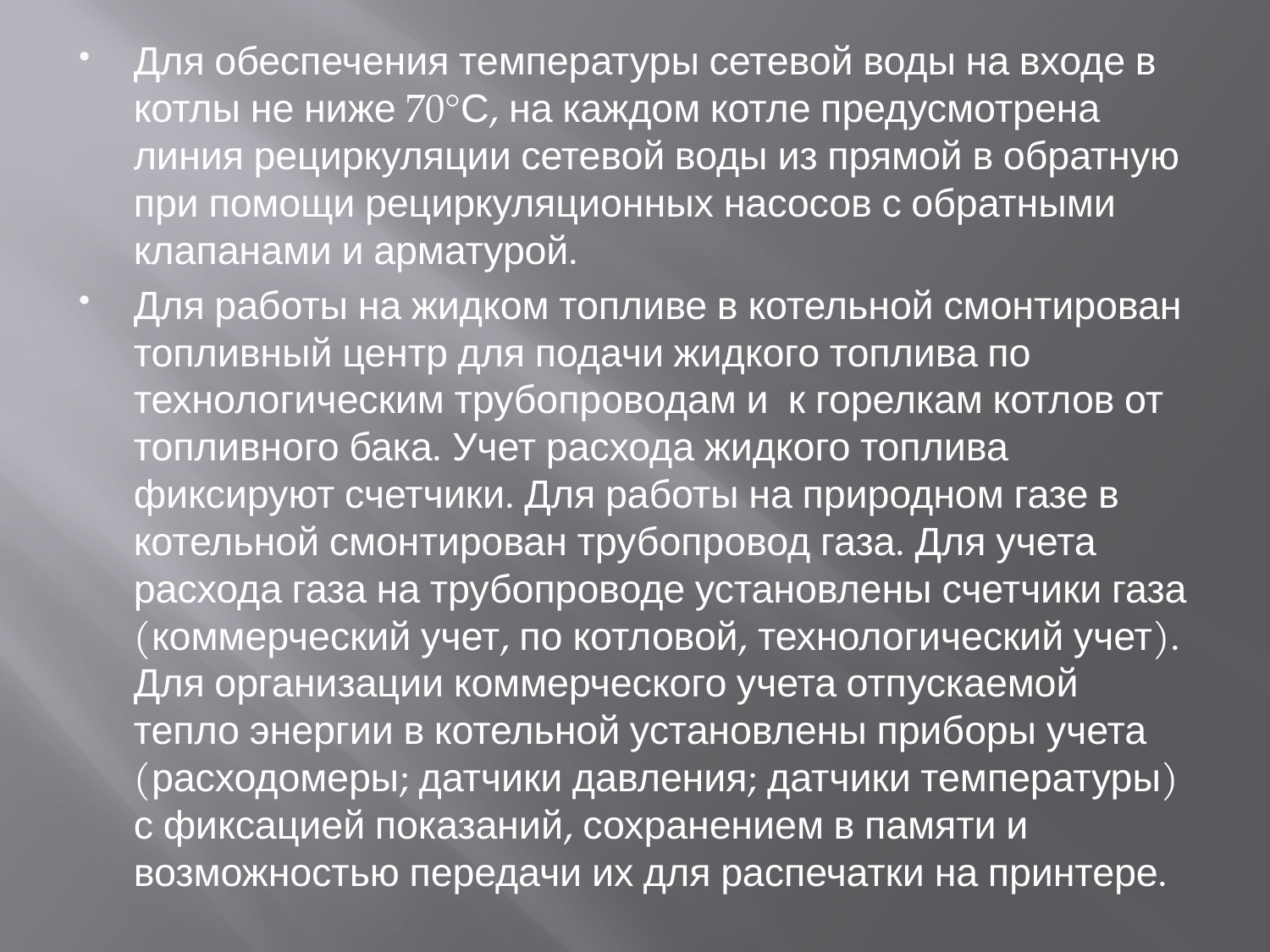

Для обеспечения температуры сетевой воды на входе в котлы не ниже 70°С, на каждом котле предусмотрена линия рециркуляции сетевой воды из прямой в обратную при помощи рециркуляционных насосов с обратными клапанами и арматурой.
Для работы на жидком топливе в котельной смонтирован топливный центр для подачи жидкого топлива по технологическим трубопроводам и  к горелкам котлов от топливного бака. Учет расхода жидкого топлива фиксируют счетчики. Для работы на природном газе в котельной смонтирован трубопровод газа. Для учета расхода газа на трубопроводе установлены счетчики газа (коммерческий учет, по котловой, технологический учет). Для организации коммерческого учета отпускаемой тепло энергии в котельной установлены приборы учета (расходомеры; датчики давления; датчики температуры) с фиксацией показаний, сохранением в памяти и возможностью передачи их для распечатки на принтере.